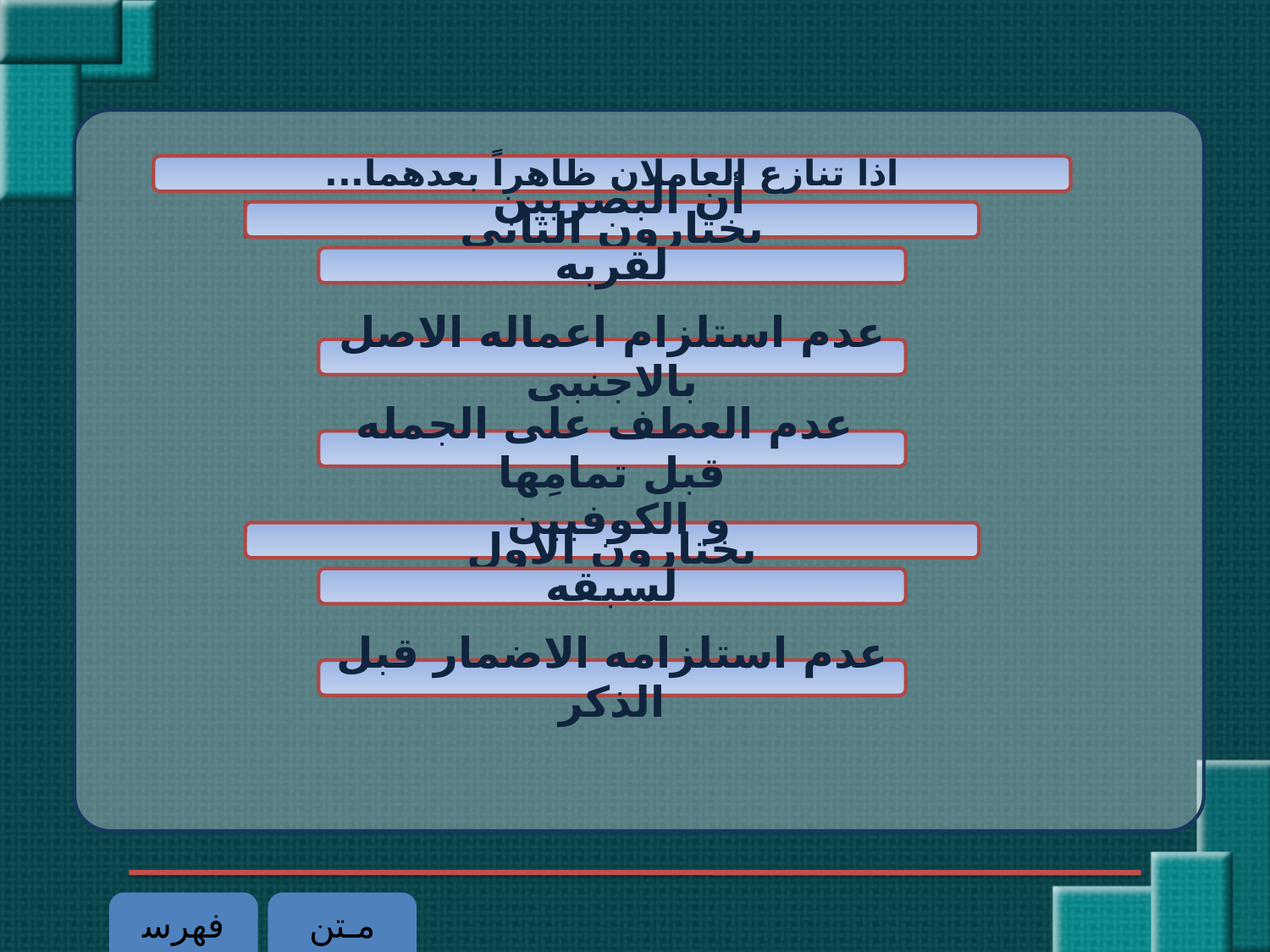

أن البصریین
یختارون الثانی
و الکوفیین
لقربه
لسبقه
فهرست
مـتن